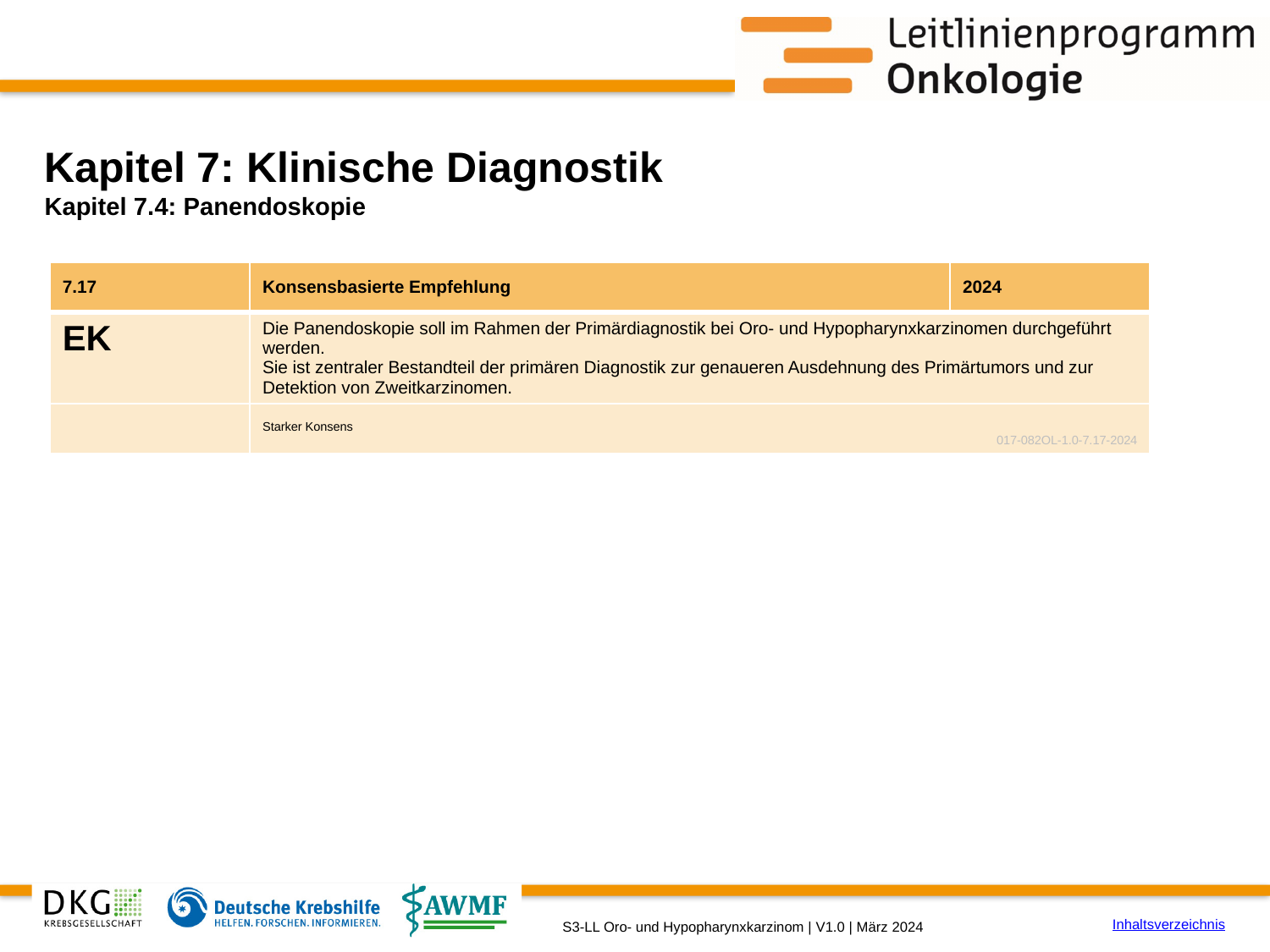

# Kapitel 7: Klinische Diagnostik
Kapitel 7.4: Panendoskopie
| 7.17 | Konsensbasierte Empfehlung | 2024 |
| --- | --- | --- |
| EK | Die Panendoskopie soll im Rahmen der Primärdiagnostik bei Oro- und Hypopharynxkarzinomen durchgeführt werden. Sie ist zentraler Bestandteil der primären Diagnostik zur genaueren Ausdehnung des Primärtumors und zur Detektion von Zweitkarzinomen. |  |
|  | Starker Konsens 017-082OL-1.0-7.17-2024 |  |
Inhaltsverzeichnis
S3-LL Oro- und Hypopharynxkarzinom | V1.0 | März 2024